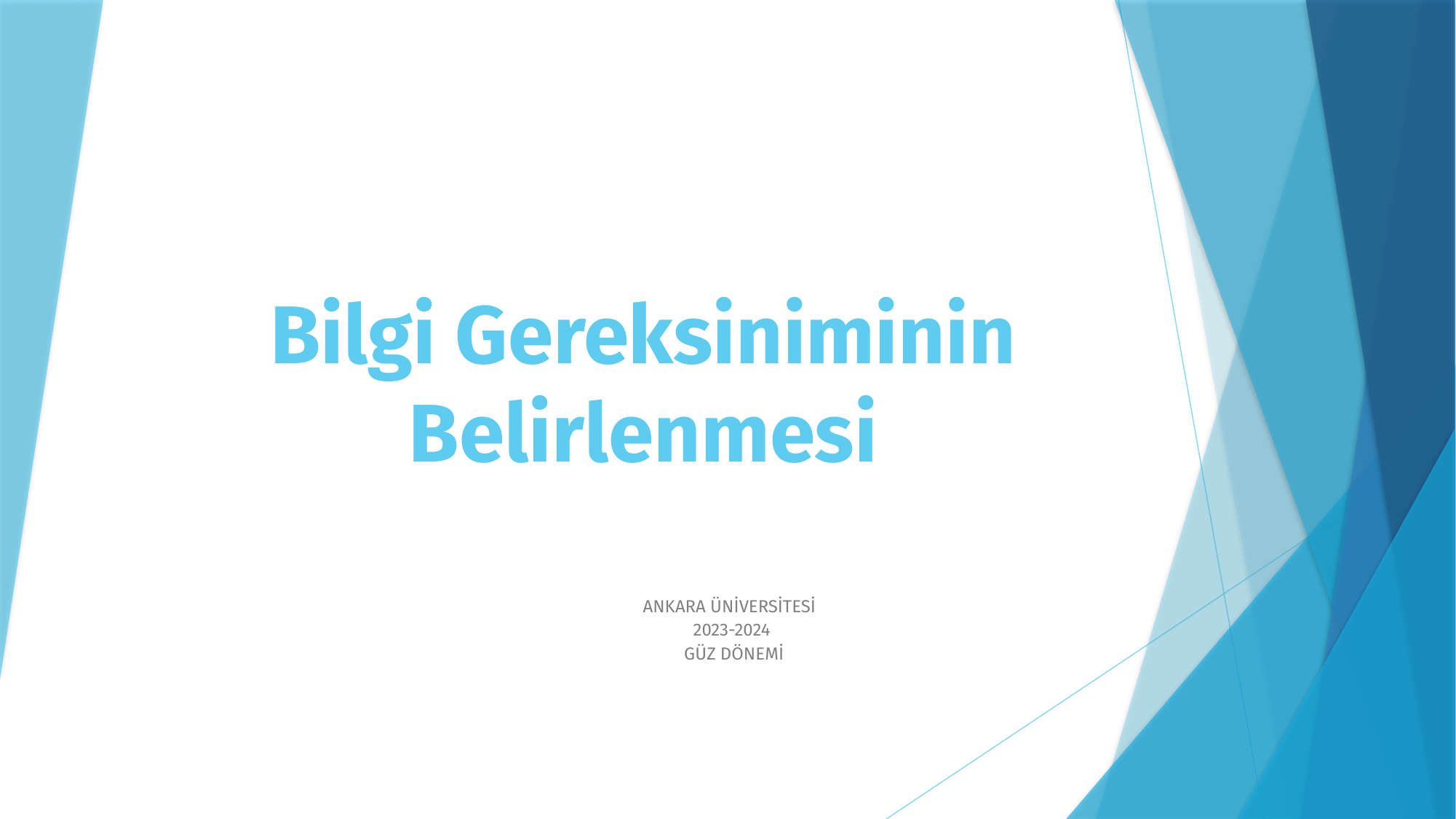

# Bilgi Gereksiniminin Belirlenmesi

ANKARA ÜNİVERSİTESİ
2023-2024
 GÜZ DÖNEMİ